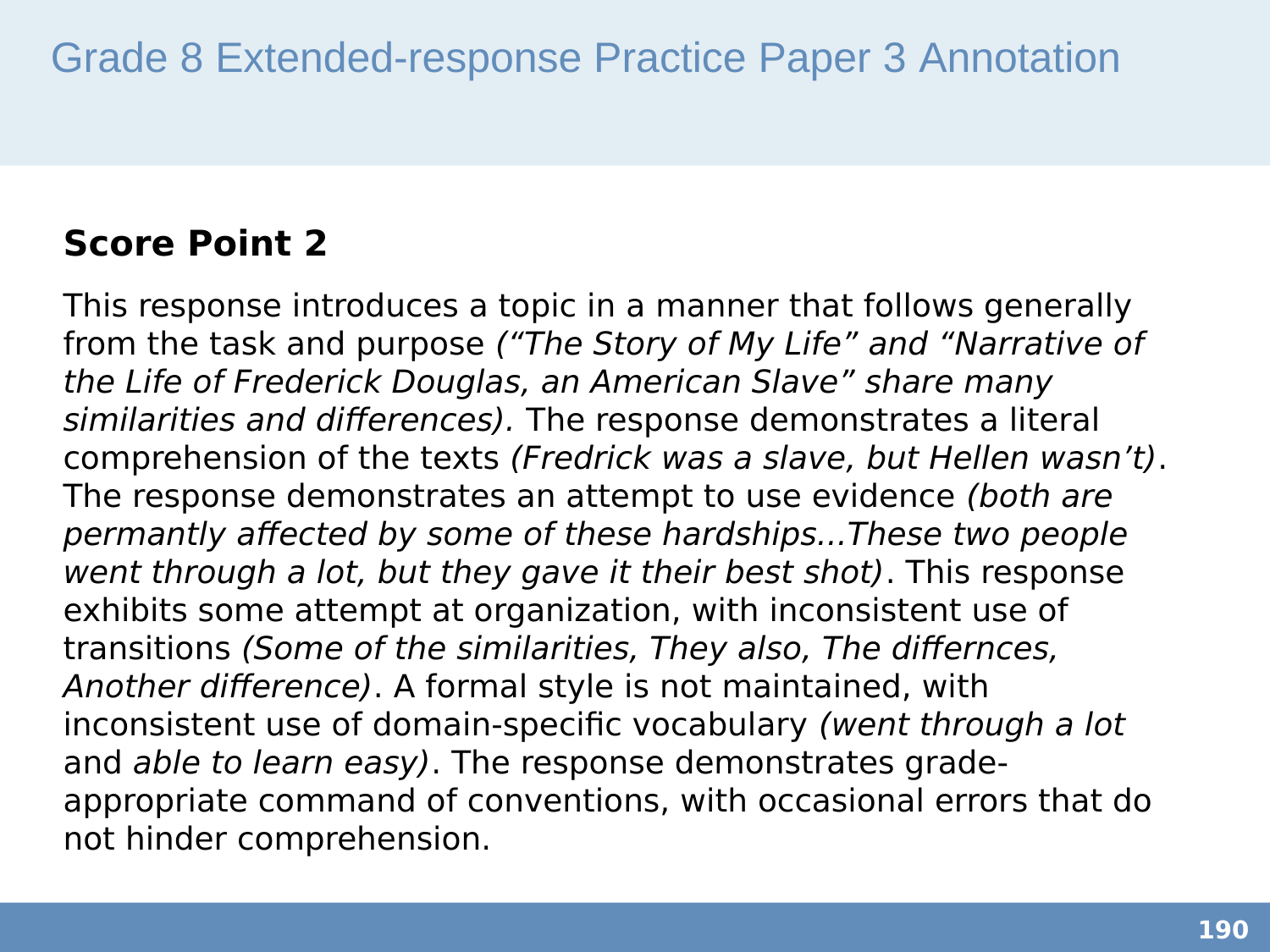

# Grade 8 Extended-response Practice Paper 3 Annotation
Score Point 2

This response introduces a topic in a manner that follows generally from the task and purpose (“The Story of My Life” and “Narrative of the Life of Frederick Douglas, an American Slave” share many similarities and differences). The response demonstrates a literal comprehension of the texts (Fredrick was a slave, but Hellen wasn’t). The response demonstrates an attempt to use evidence (both are permantly affected by some of these hardships...These two people went through a lot, but they gave it their best shot). This response exhibits some attempt at organization, with inconsistent use of transitions (Some of the similarities, They also, The differnces, Another difference). A formal style is not maintained, with inconsistent use of domain-specific vocabulary (went through a lot and able to learn easy). The response demonstrates grade-appropriate command of conventions, with occasional errors that do not hinder comprehension.
190